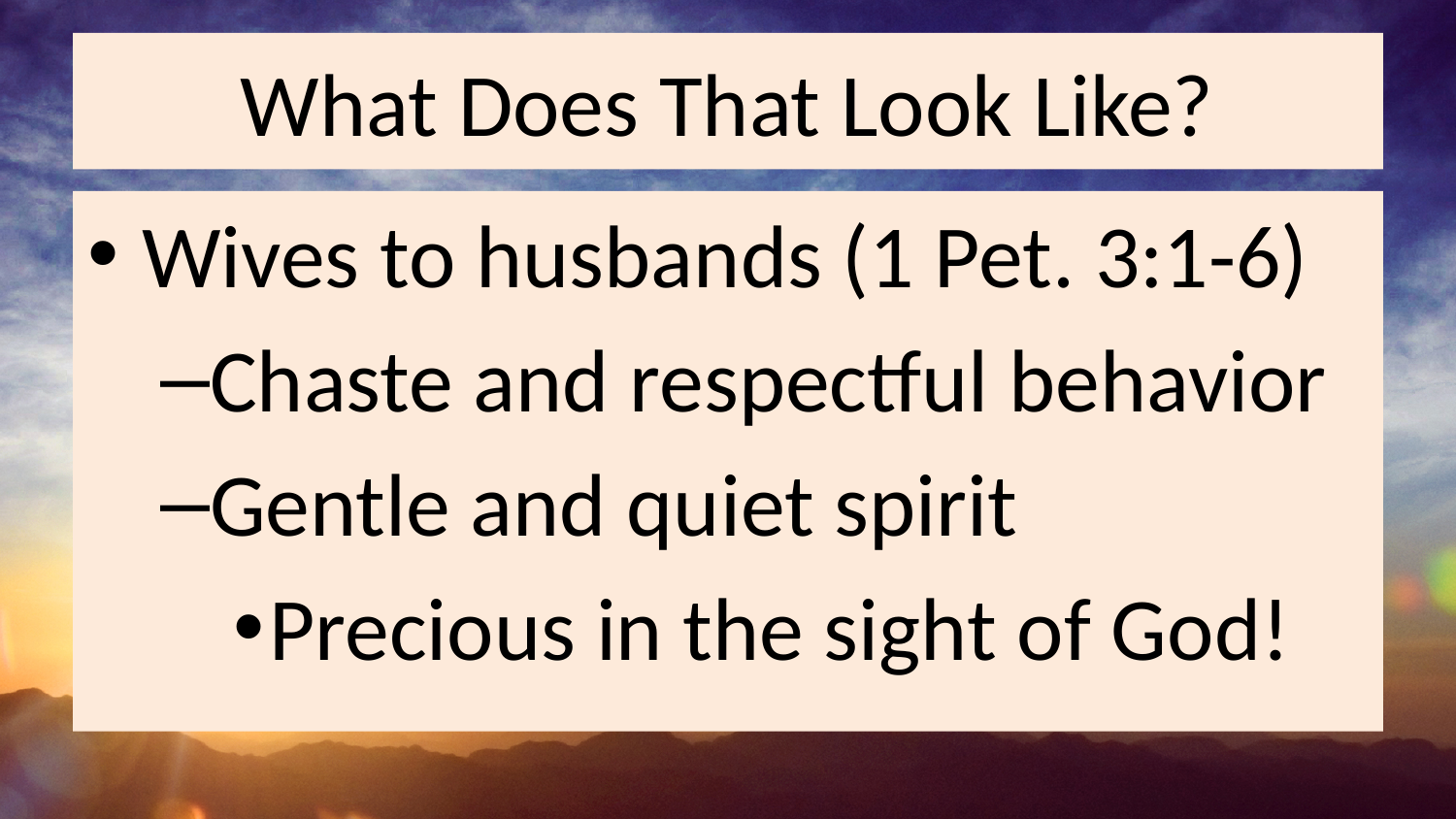

# What Does That Look Like?
Wives to husbands (1 Pet. 3:1-6)
Chaste and respectful behavior
Gentle and quiet spirit
Precious in the sight of God!